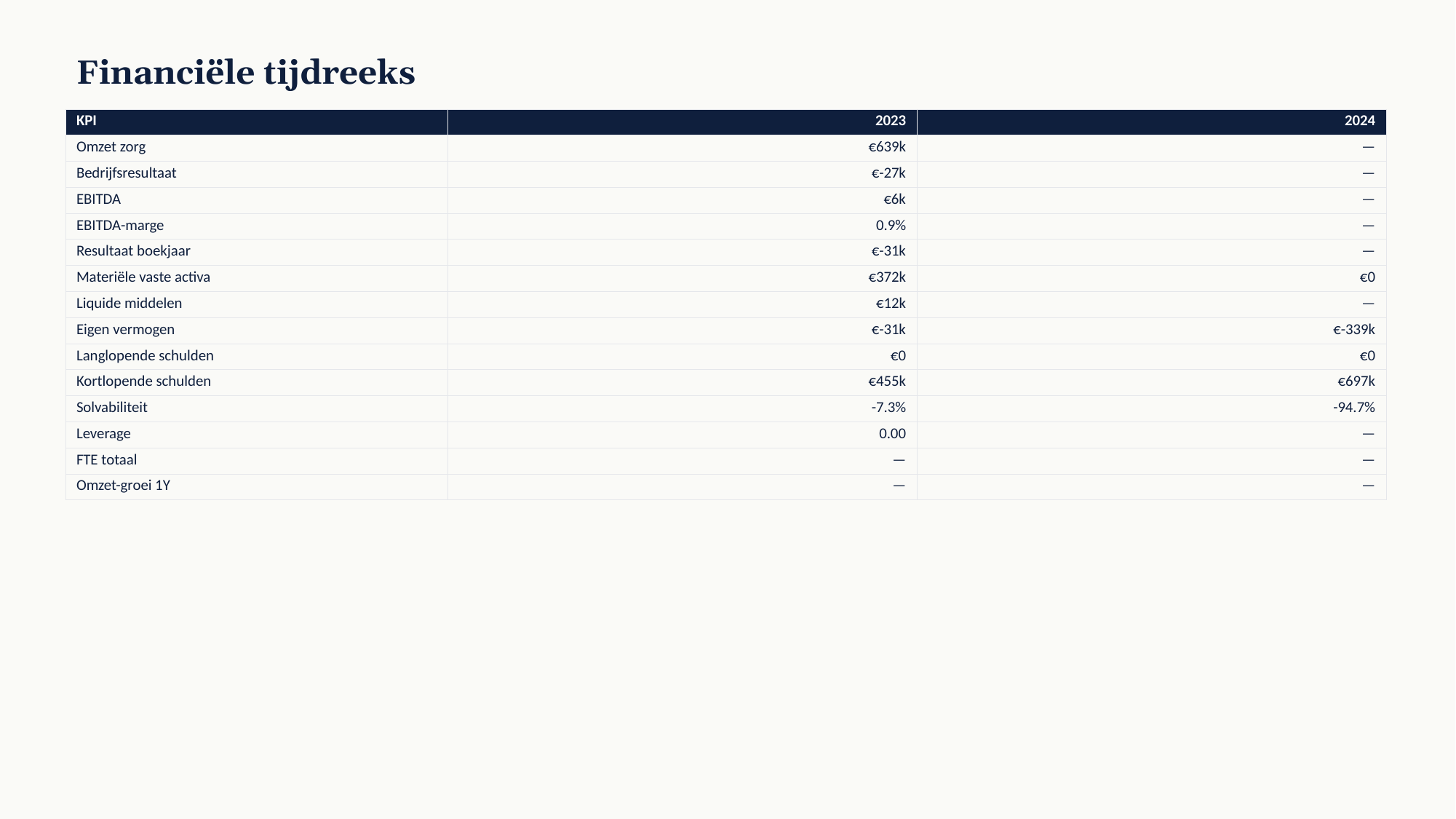

Financiële tijdreeks
| KPI | 2023 | 2024 |
| --- | --- | --- |
| Omzet zorg | €639k | — |
| Bedrijfsresultaat | €-27k | — |
| EBITDA | €6k | — |
| EBITDA-marge | 0.9% | — |
| Resultaat boekjaar | €-31k | — |
| Materiële vaste activa | €372k | €0 |
| Liquide middelen | €12k | — |
| Eigen vermogen | €-31k | €-339k |
| Langlopende schulden | €0 | €0 |
| Kortlopende schulden | €455k | €697k |
| Solvabiliteit | -7.3% | -94.7% |
| Leverage | 0.00 | — |
| FTE totaal | — | — |
| Omzet-groei 1Y | — | — |